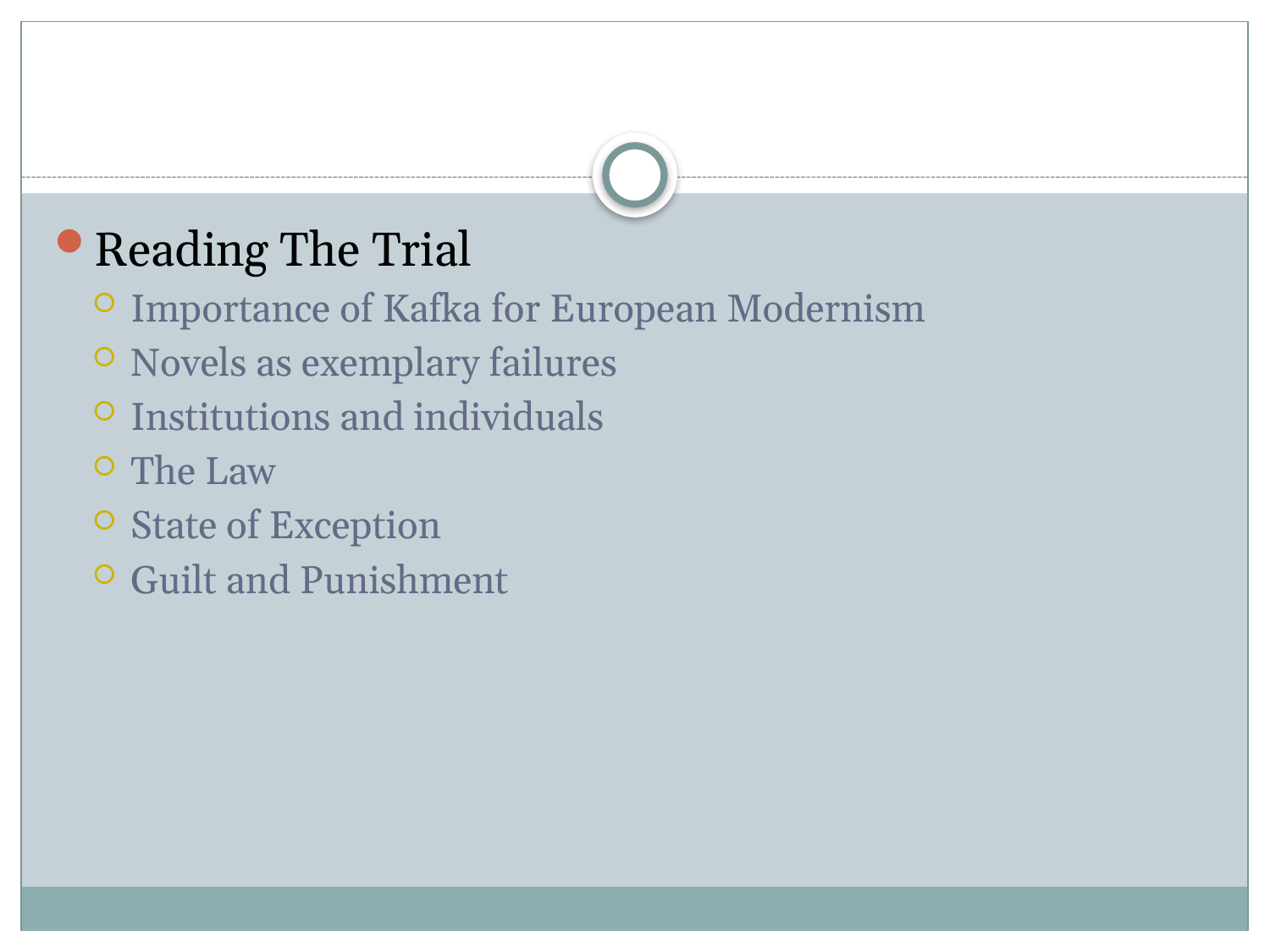

#
Reading The Trial
Importance of Kafka for European Modernism
Novels as exemplary failures
Institutions and individuals
The Law
State of Exception
Guilt and Punishment